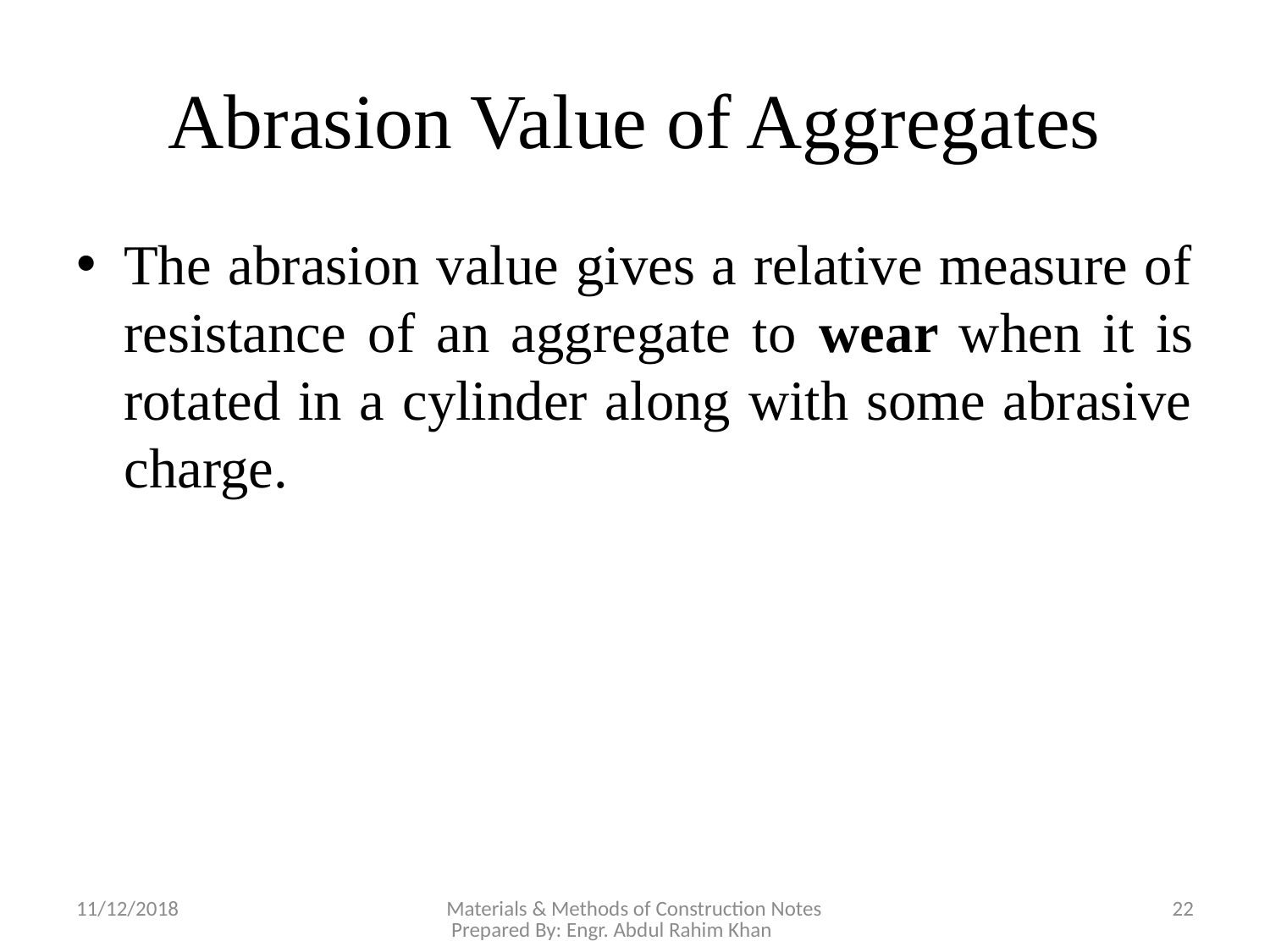

# Abrasion Value of Aggregates
The abrasion value gives a relative measure of resistance of an aggregate to wear when it is rotated in a cylinder along with some abrasive charge.

11/12/2018
Materials & Methods of Construction Notes Prepared By: Engr. Abdul Rahim Khan
22